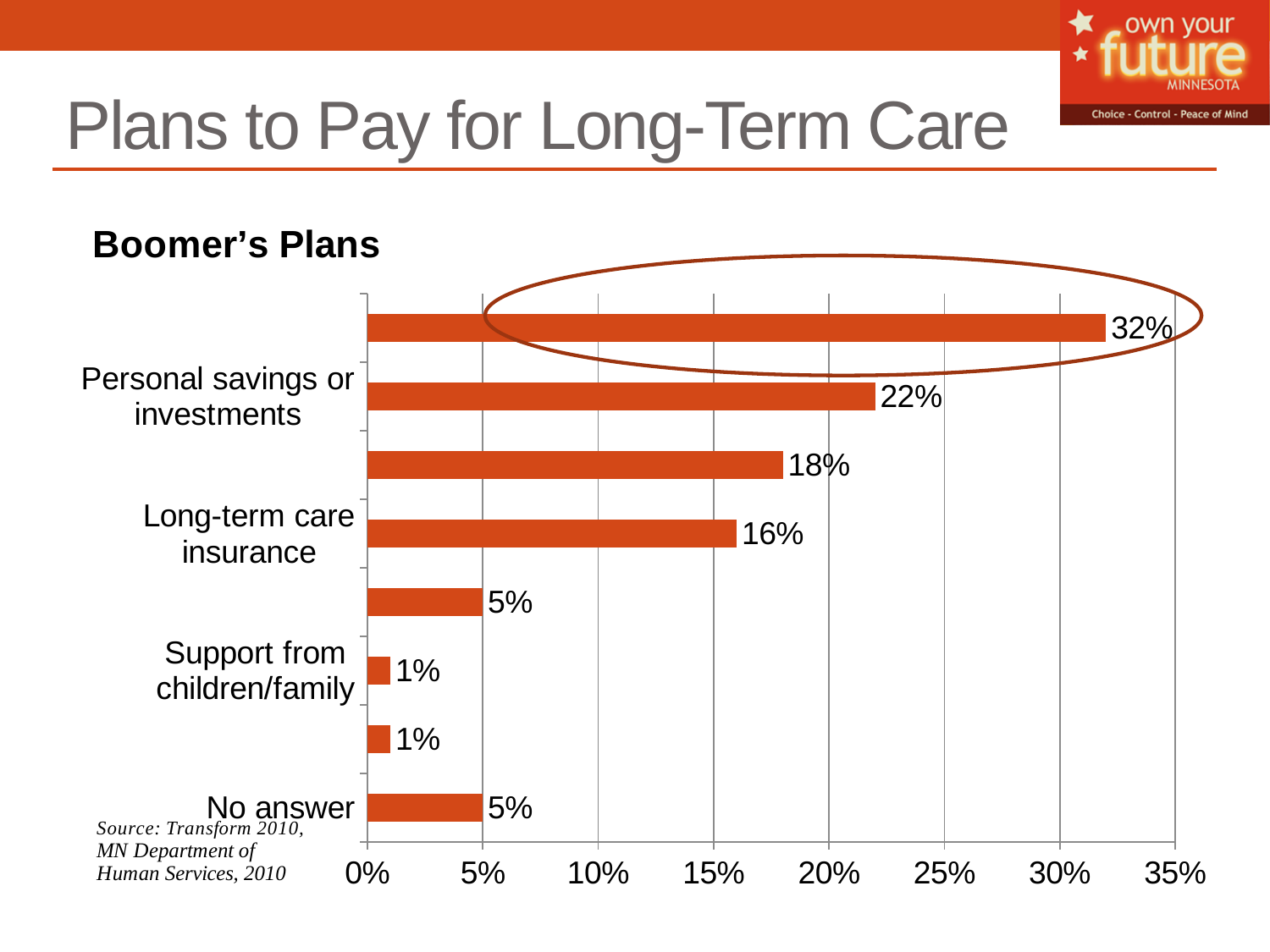

# Plans to Pay for Long-Term Care

### Chart: Boomer’s Plans

| Category |  |
|---|---|
| No answer | 0.05 |
| Something else | 0.01 |
| Support from children/family | 0.01 |
| Home equity (e.g., reverse mortgage) | 0.05 |
| Long-term care insurance | 0.16 |
| A government program | 0.18 |
| Personal savings or investments | 0.22 |
| Don't know | 0.32 |